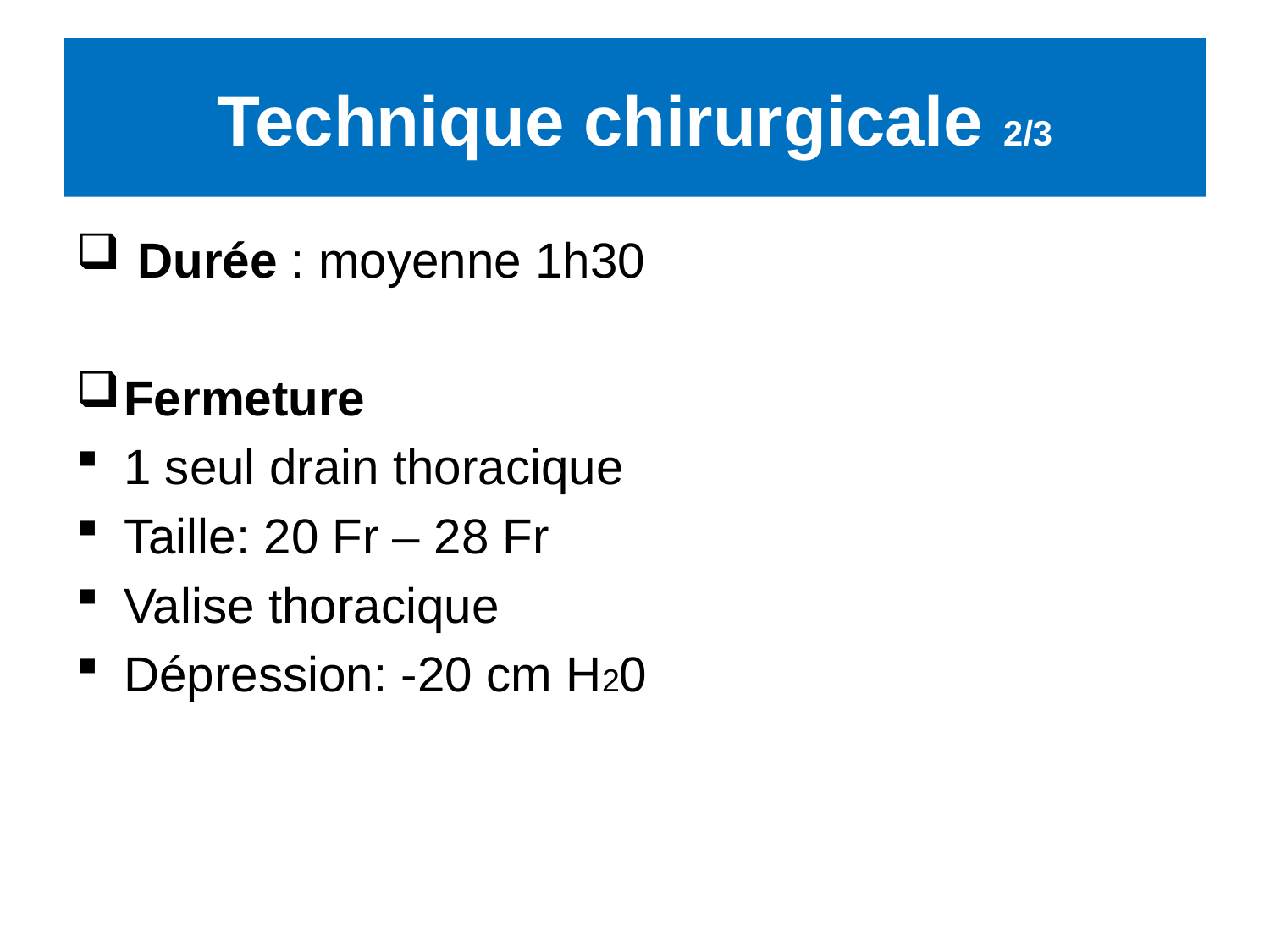

# Technique chirurgicale 2/3
 Durée : moyenne 1h30

Fermeture
1 seul drain thoracique
Taille: 20 Fr – 28 Fr
Valise thoracique
Dépression: -20 cm H20